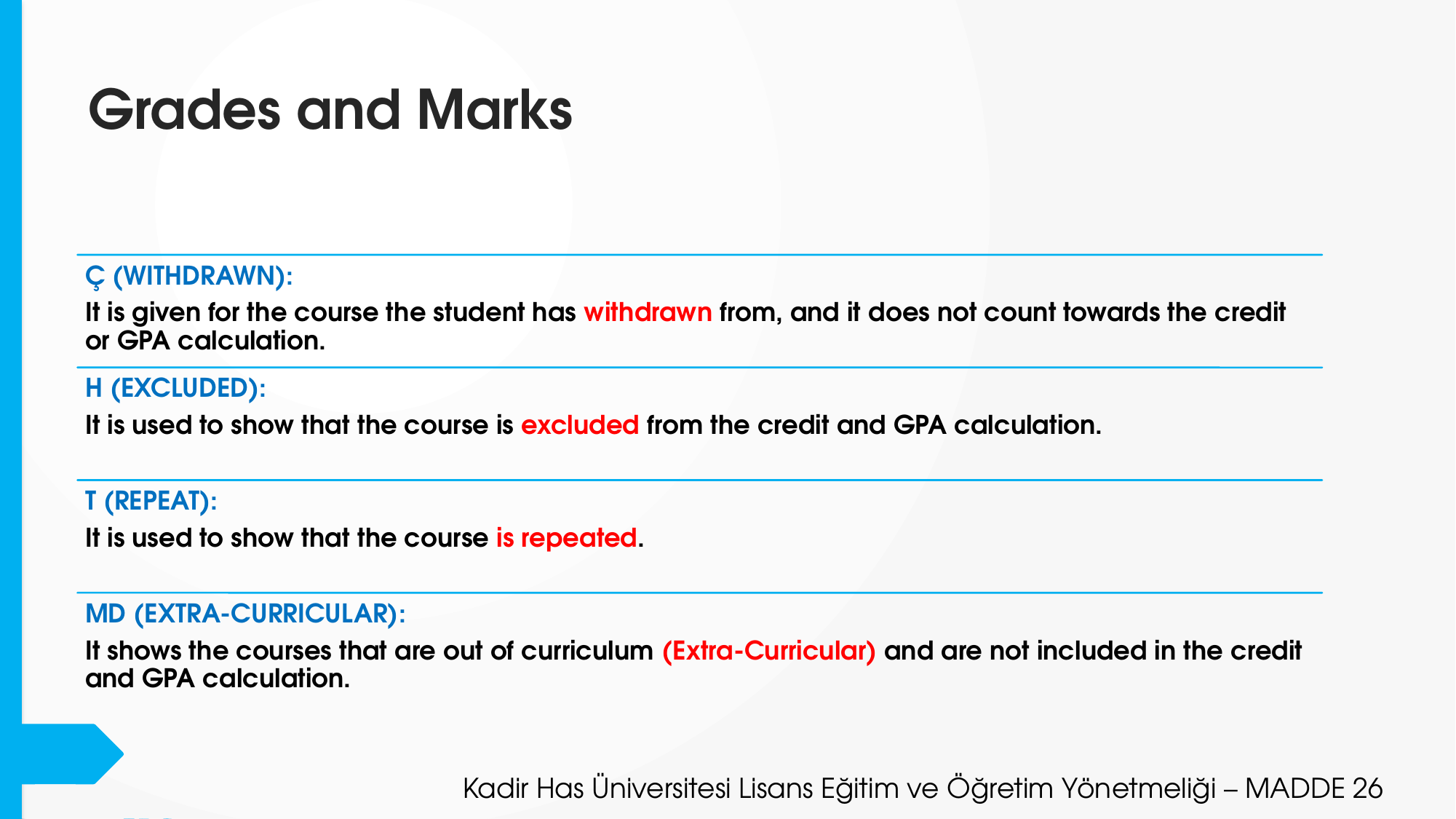

Grades and Marks

Ç (WITHDRAWN):
It is given for the course the student has withdrawn from, and it does not count towards the credit or GPA calculation.
H (EXCLUDED):
It is used to show that the course is excluded from the credit and GPA calculation.
T (REPEAT):
It is used to show that the course is repeated.
MD (EXTRA-CURRICULAR):
It shows the courses that are out of curriculum (Extra-Curricular) and are not included in the credit and GPA calculation.

Kadir Has Üniversitesi Lisans Eğitim ve Öğretim Yönetmeliği – MADDE 26